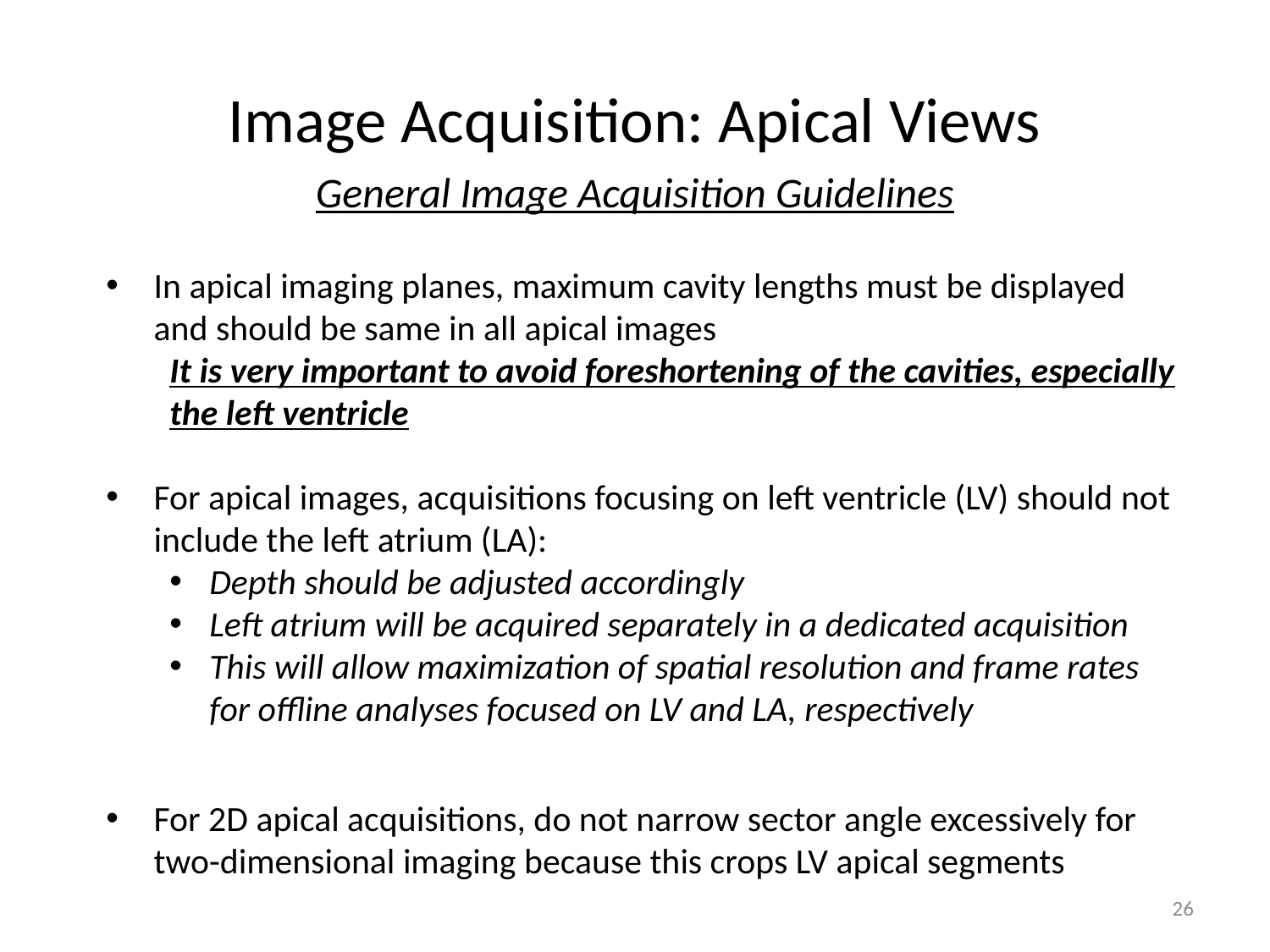

# Image Acquisition: Apical Views

General Image Acquisition Guidelines
In apical imaging planes, maximum cavity lengths must be displayed and should be same in all apical images
It is very important to avoid foreshortening of the cavities, especially the left ventricle

For apical images, acquisitions focusing on left ventricle (LV) should not include the left atrium (LA):
Depth should be adjusted accordingly
Left atrium will be acquired separately in a dedicated acquisition
This will allow maximization of spatial resolution and frame rates for offline analyses focused on LV and LA, respectively

For 2D apical acquisitions, do not narrow sector angle excessively for two-dimensional imaging because this crops LV apical segments
26